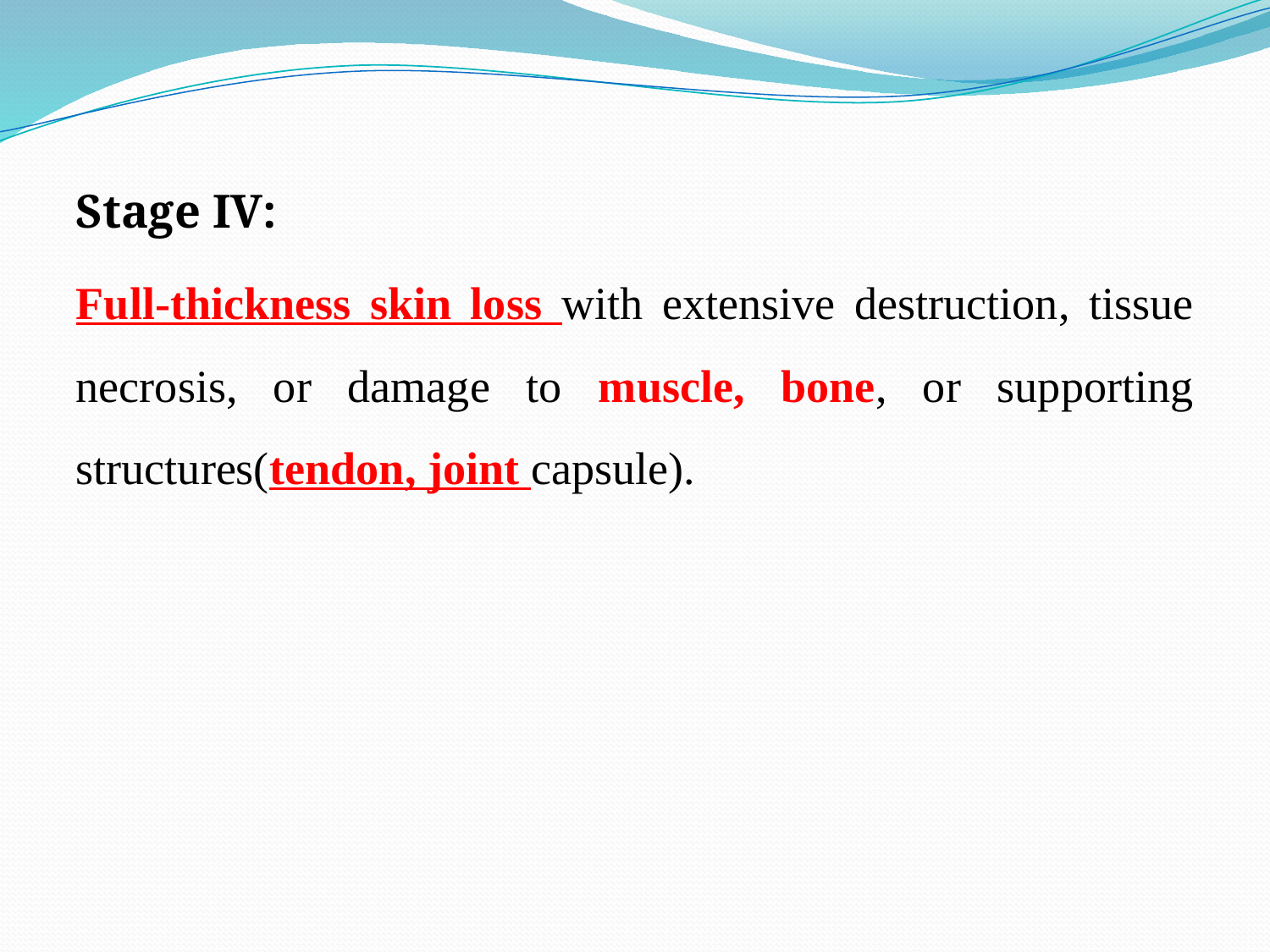

Stage IV:
Full-thickness skin loss with extensive destruction, tissue necrosis, or damage to muscle, bone, or supporting structures(tendon, joint capsule).